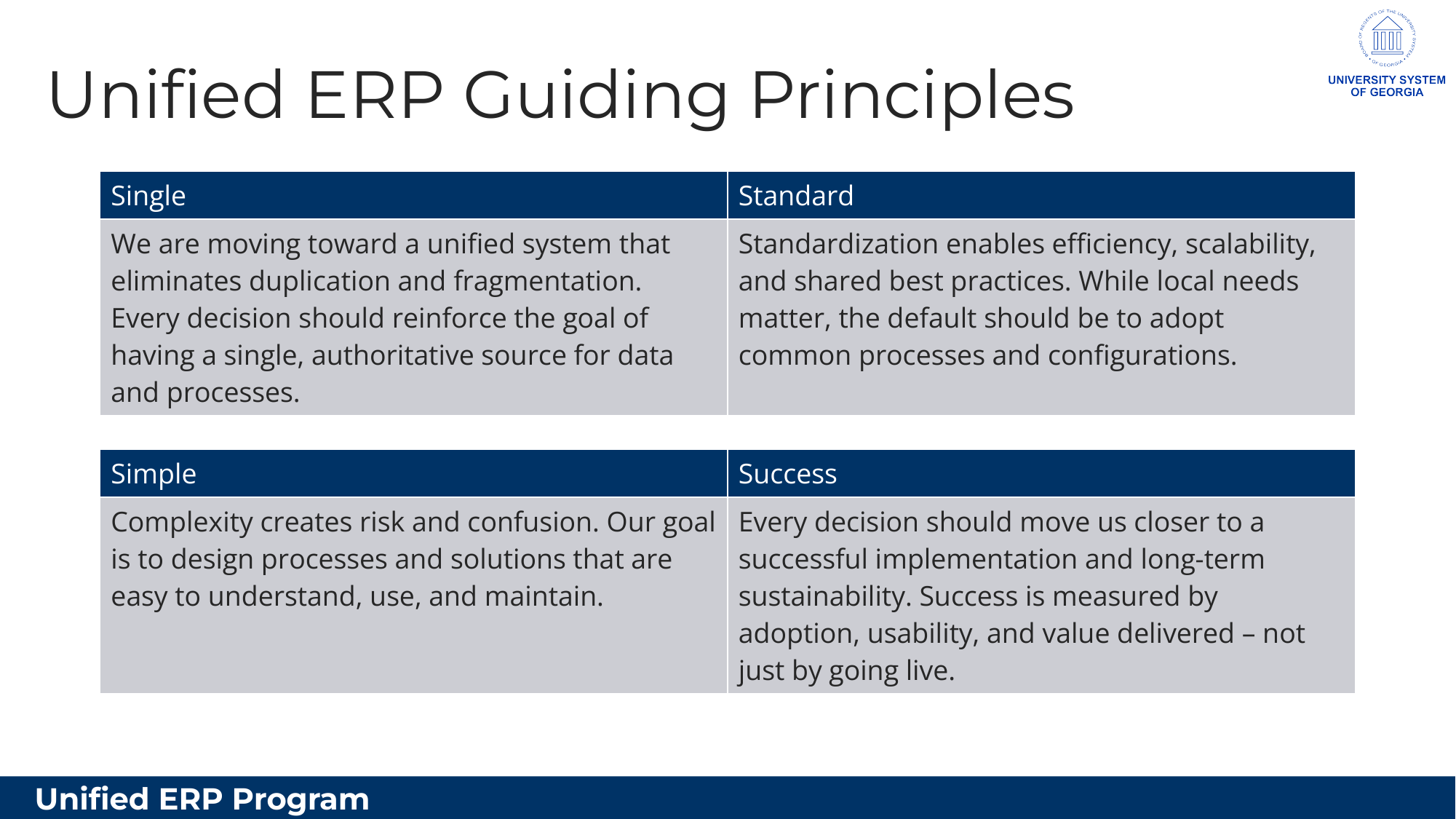

# Unified ERP Guiding Principles
| Single | Standard |
| --- | --- |
| We are moving toward a unified system that eliminates duplication and fragmentation. Every decision should reinforce the goal of having a single, authoritative source for data and processes. | Standardization enables efficiency, scalability, and shared best practices. While local needs matter, the default should be to adopt common processes and configurations. |
| Simple | Success |
| --- | --- |
| Complexity creates risk and confusion. Our goal is to design processes and solutions that are easy to understand, use, and maintain. | Every decision should move us closer to a successful implementation and long-term sustainability. Success is measured by adoption, usability, and value delivered – not just by going live. |